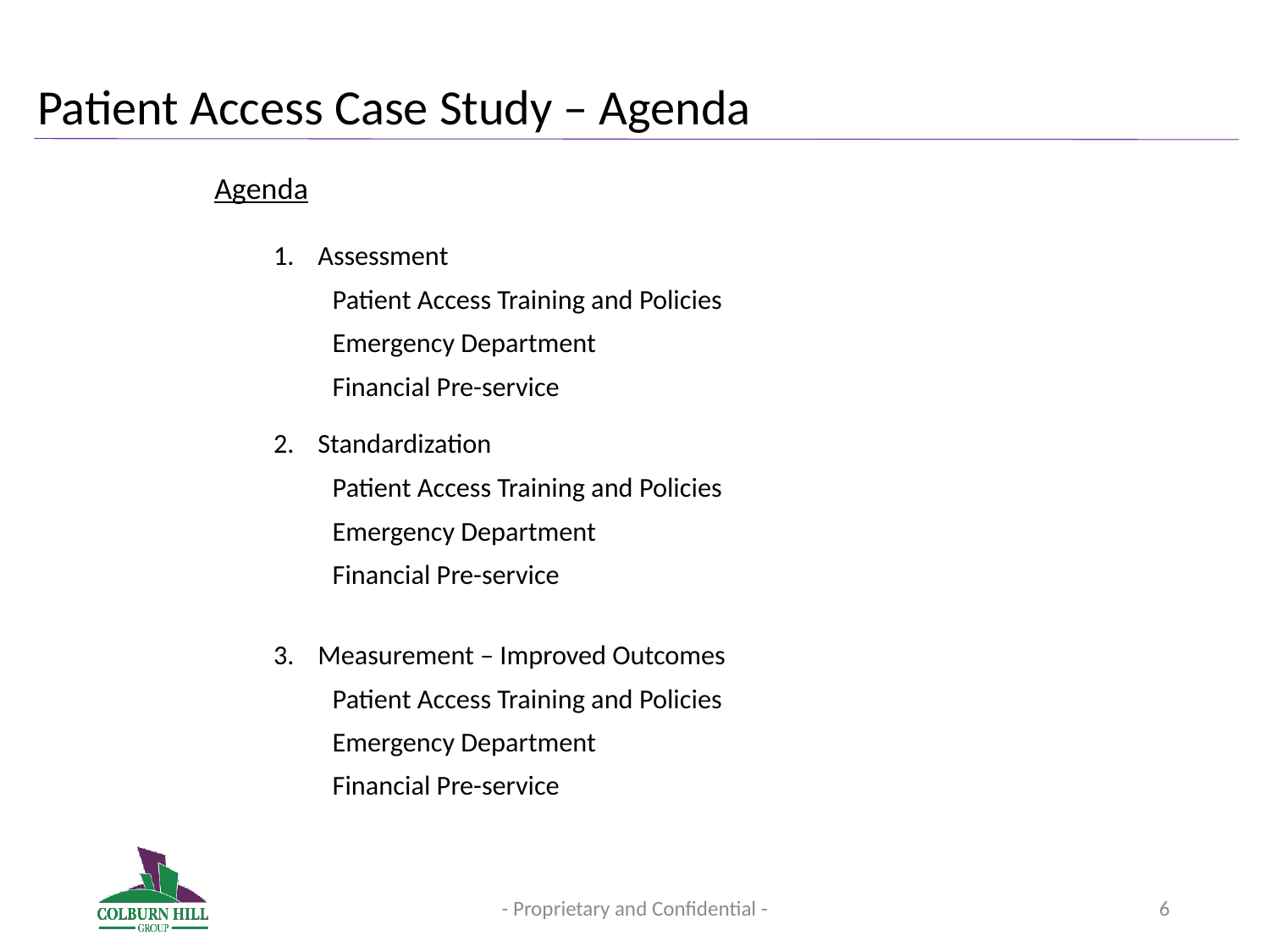

# Patient Access Case Study – Agenda
Agenda

Assessment
Patient Access Training and Policies
Emergency Department
Financial Pre-service

Standardization
Patient Access Training and Policies
Emergency Department
Financial Pre-service

Measurement – Improved Outcomes
Patient Access Training and Policies
Emergency Department
Financial Pre-service

- Proprietary and Confidential -
6